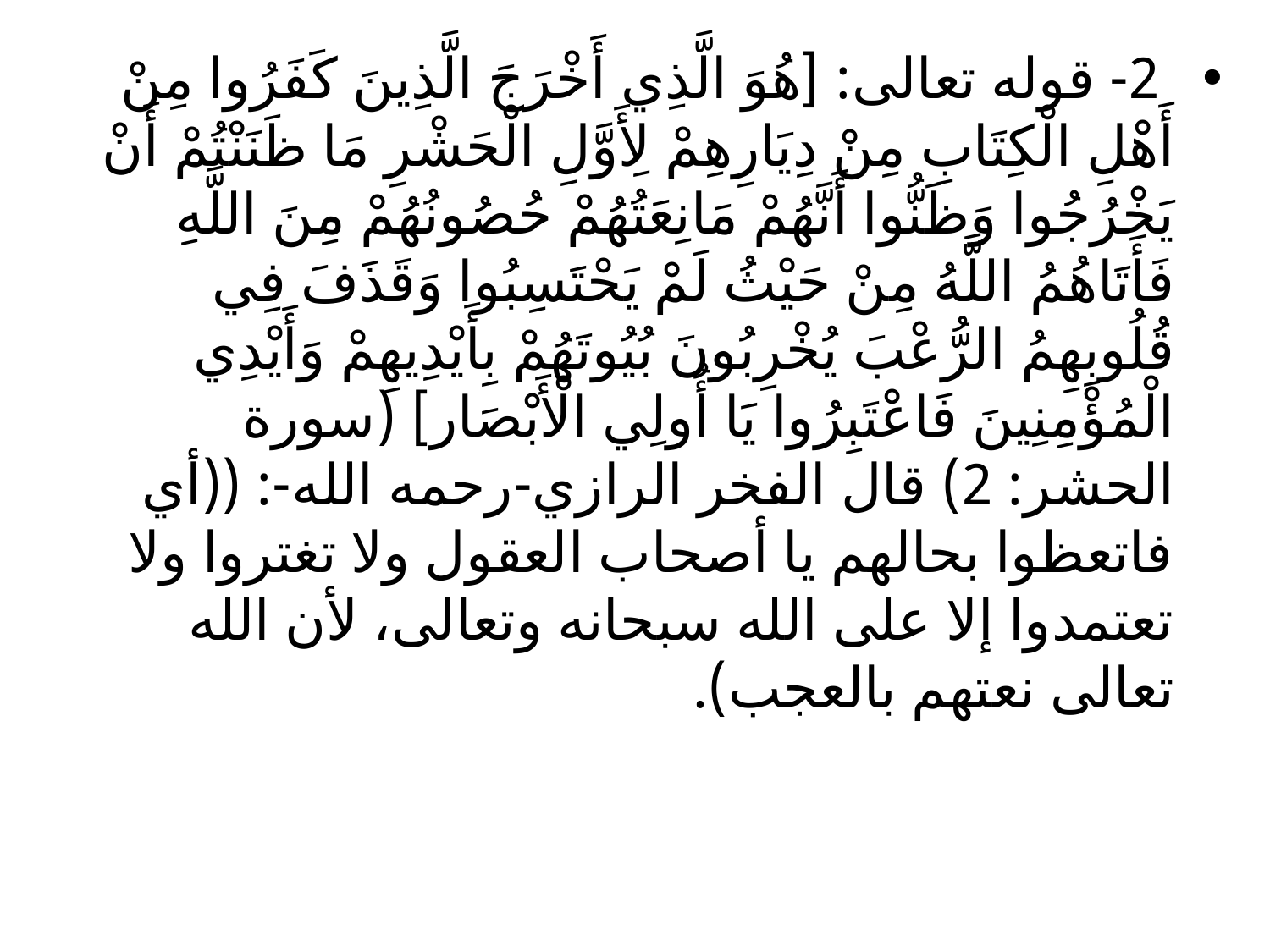

2- قوله تعالى: [هُوَ الَّذِي أَخْرَجَ الَّذِينَ كَفَرُوا مِنْ أَهْلِ الْكِتَابِ مِنْ دِيَارِهِمْ لِأَوَّلِ الْحَشْرِ مَا ظَنَنْتُمْ أَنْ يَخْرُجُوا وَظَنُّوا أَنَّهُمْ مَانِعَتُهُمْ حُصُونُهُمْ مِنَ اللَّهِ فَأَتَاهُمُ اللَّهُ مِنْ حَيْثُ لَمْ يَحْتَسِبُوا وَقَذَفَ فِي قُلُوبِهِمُ الرُّعْبَ يُخْرِبُونَ بُيُوتَهُمْ بِأَيْدِيهِمْ وَأَيْدِي الْمُؤْمِنِينَ فَاعْتَبِرُوا يَا أُولِي الْأَبْصَار] (سورة الحشر: 2) قال الفخر الرازي-رحمه الله-: ((أي فاتعظوا بحالهم يا أصحاب العقول ولا تغتروا ولا تعتمدوا إلا على الله سبحانه وتعالى، لأن الله تعالى نعتهم بالعجب).
#